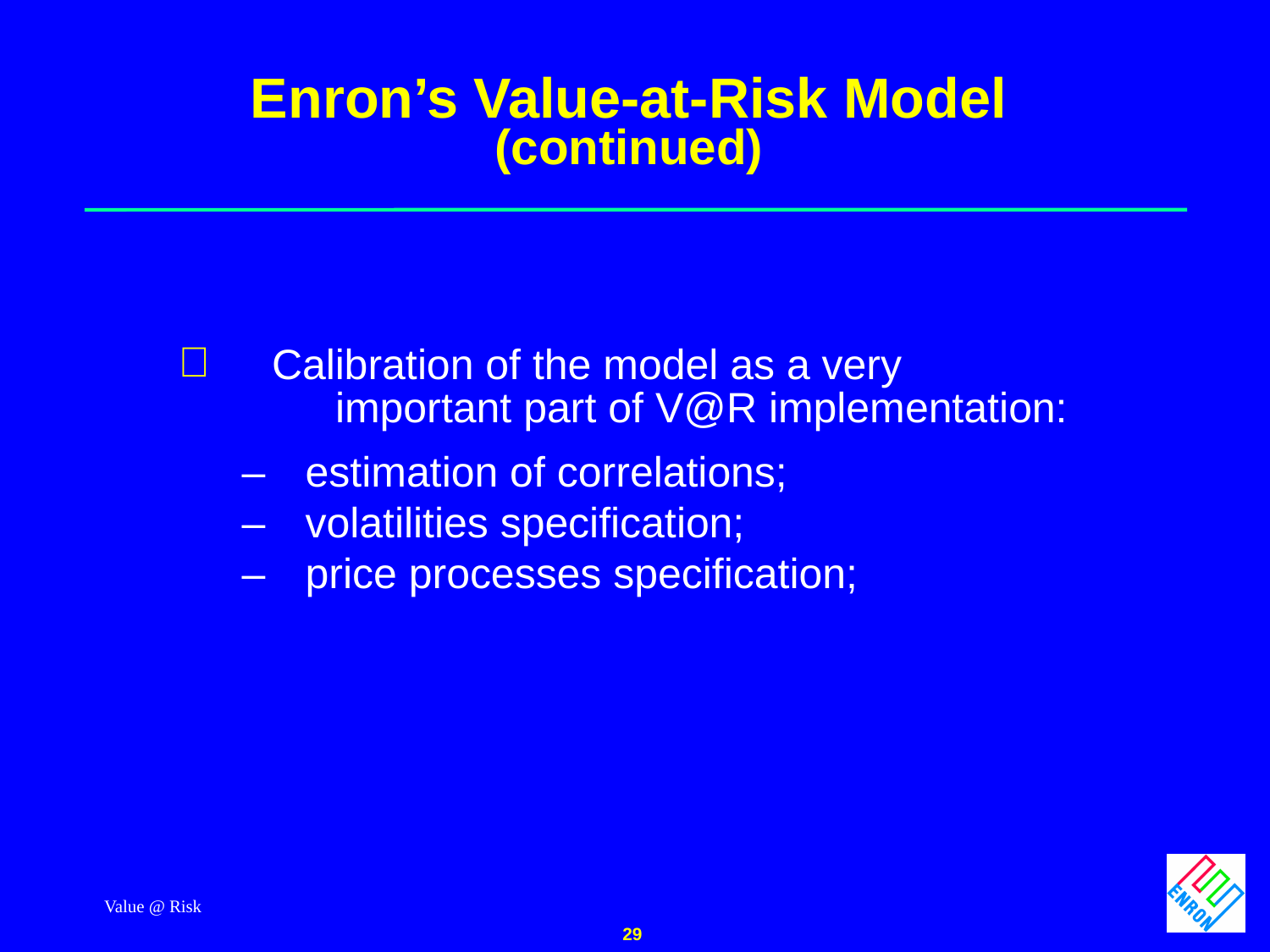

Value @ Risk
29
Enron’s Value-at-Risk Model
(continued)

	Calibration of the model as a very 				important part of V@R implementation:
	–	estimation of correlations;
	–	volatilities specification;
	–	price processes specification;